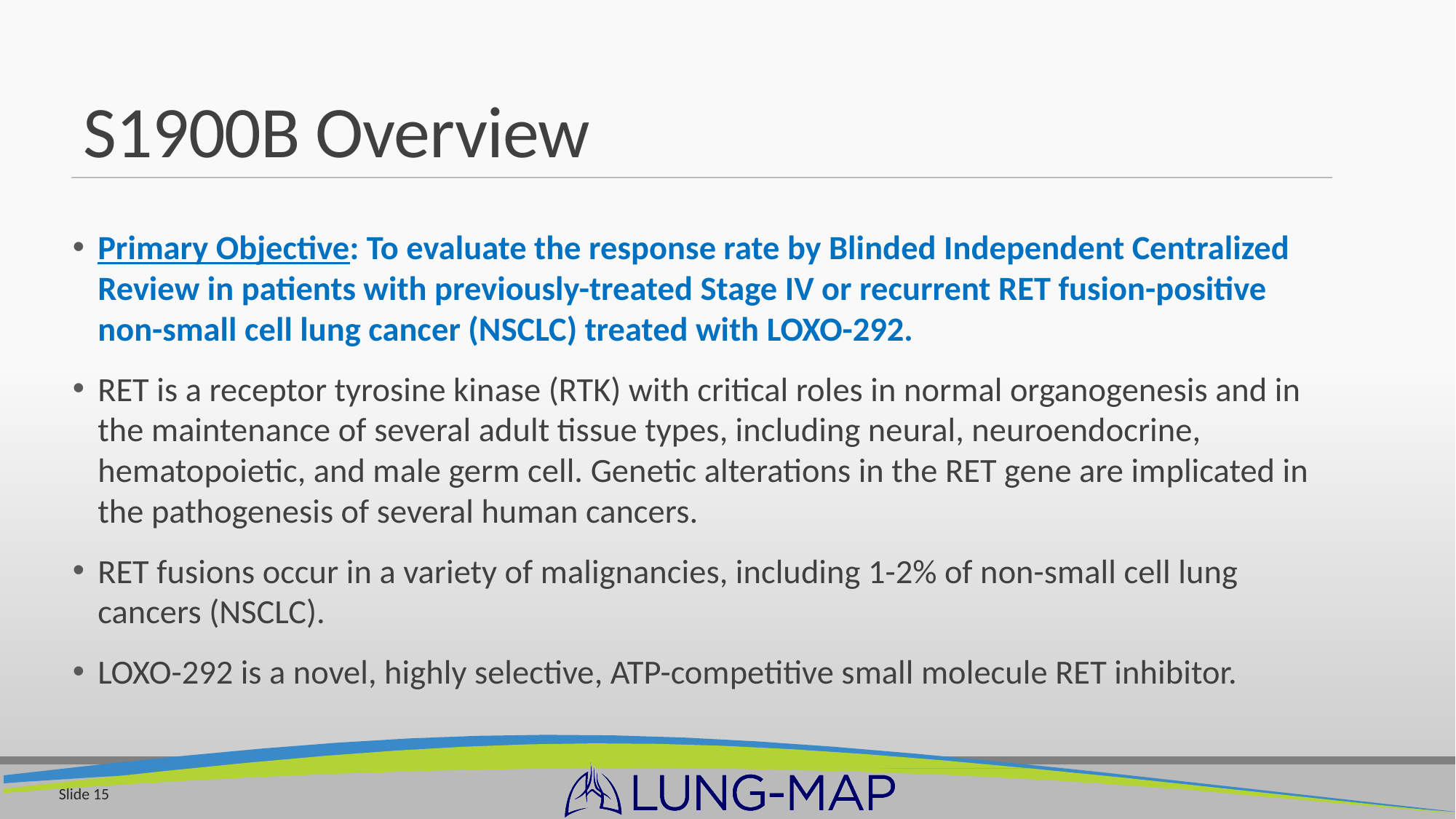

# S1900B Overview
Primary Objective: To evaluate the response rate by Blinded Independent Centralized Review in patients with previously-treated Stage IV or recurrent RET fusion-positive non-small cell lung cancer (NSCLC) treated with LOXO-292.
RET is a receptor tyrosine kinase (RTK) with critical roles in normal organogenesis and in the maintenance of several adult tissue types, including neural, neuroendocrine, hematopoietic, and male germ cell. Genetic alterations in the RET gene are implicated in the pathogenesis of several human cancers.
RET fusions occur in a variety of malignancies, including 1-2% of non-small cell lung cancers (NSCLC).
LOXO-292 is a novel, highly selective, ATP-competitive small molecule RET inhibitor.

Slide 15